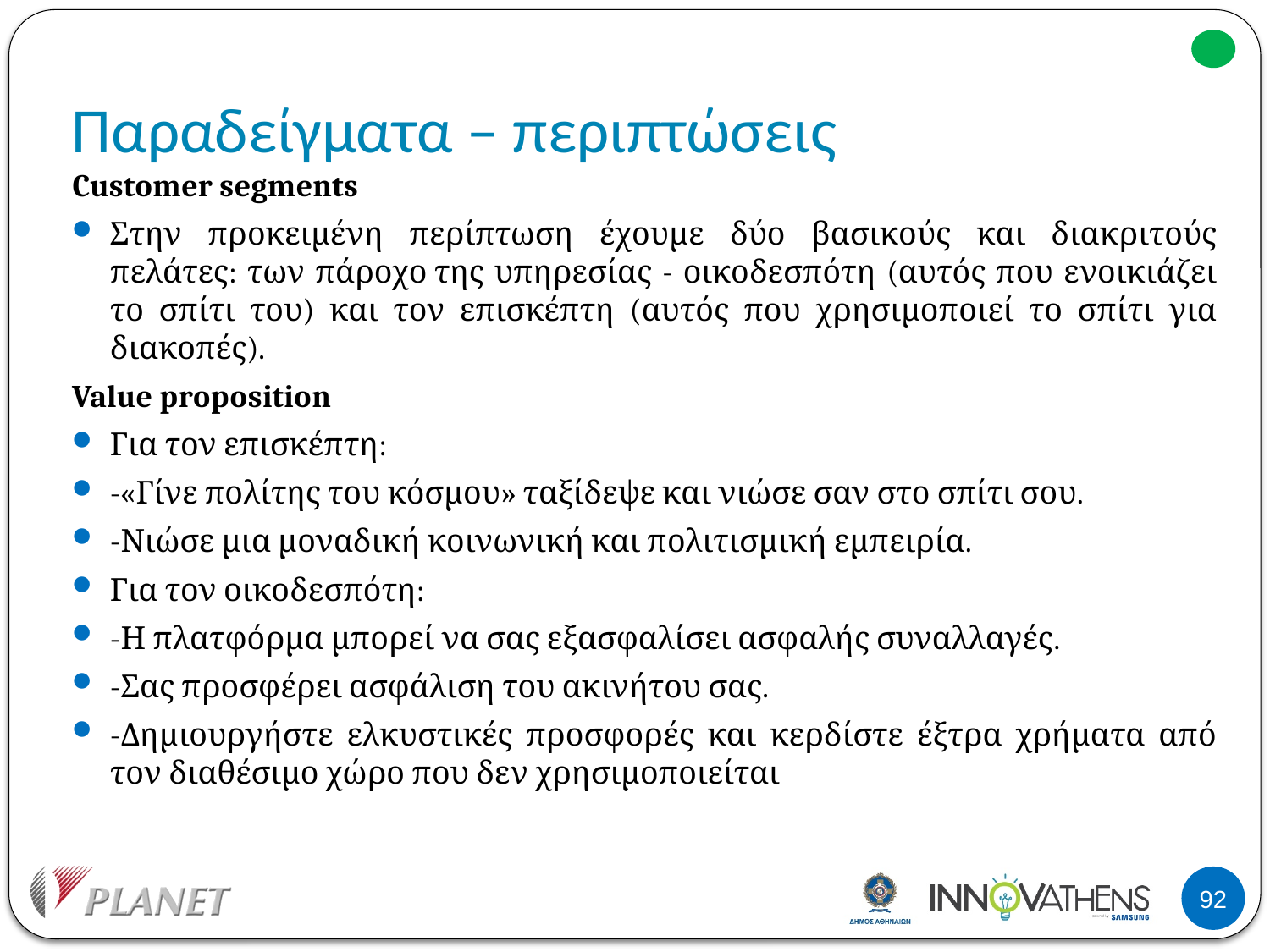

# Παραδείγματα – περιπτώσεις

Customer segments
Στην προκειμένη περίπτωση έχουμε δύο βασικούς και διακριτούς πελάτες: των πάροχο της υπηρεσίας - οικοδεσπότη (αυτός που ενοικιάζει το σπίτι του) και τον επισκέπτη (αυτός που χρησιμοποιεί το σπίτι για διακοπές).
Value proposition
Για τον επισκέπτη:
-«Γίνε πολίτης του κόσμου» ταξίδεψε και νιώσε σαν στο σπίτι σου.
-Νιώσε μια μοναδική κοινωνική και πολιτισμική εμπειρία.
Για τον οικοδεσπότη:
-Η πλατφόρμα μπορεί να σας εξασφαλίσει ασφαλής συναλλαγές.
-Σας προσφέρει ασφάλιση του ακινήτου σας.
-Δημιουργήστε ελκυστικές προσφορές και κερδίστε έξτρα χρήματα από τον διαθέσιμο χώρο που δεν χρησιμοποιείται